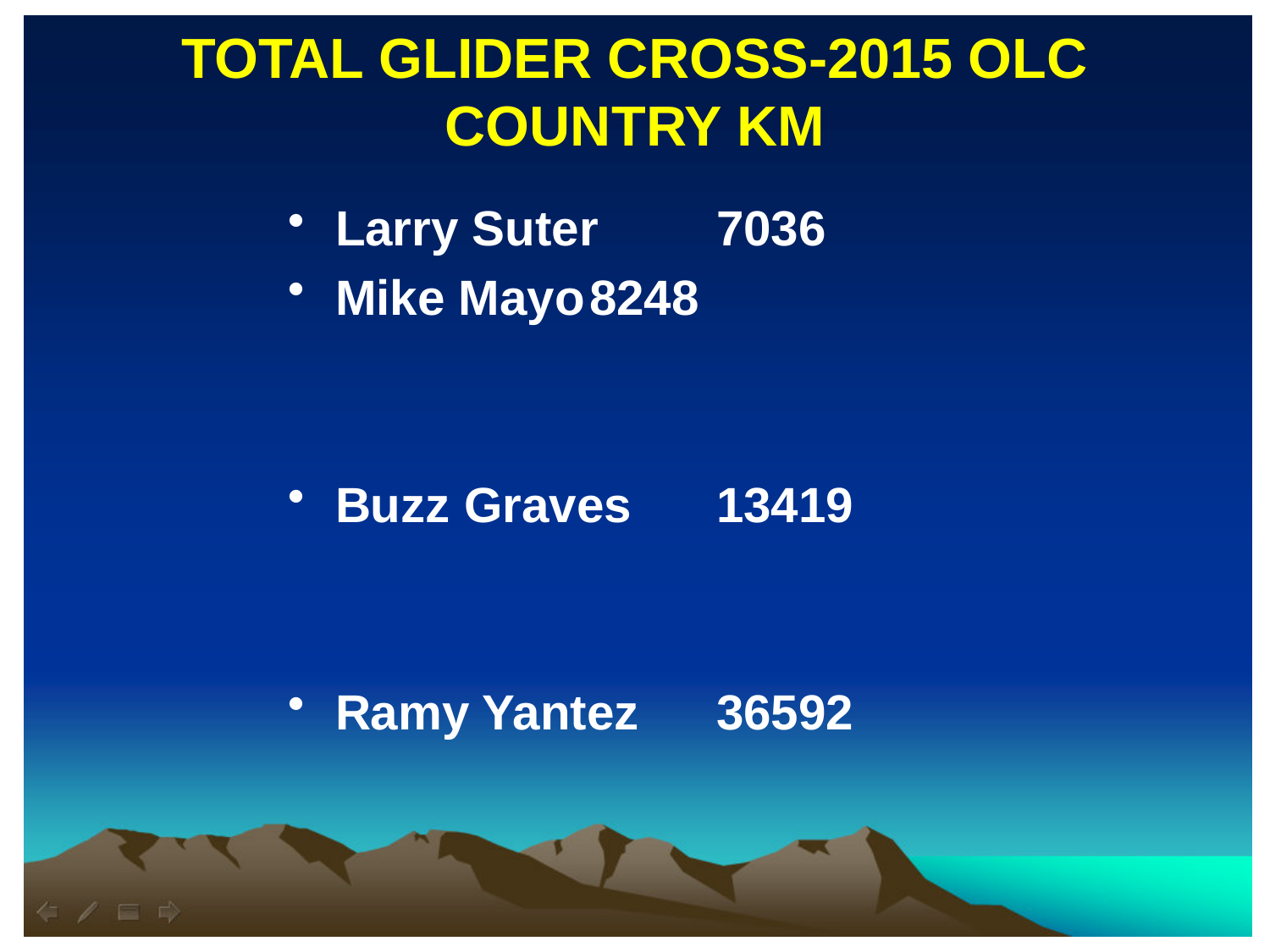

TOTAL GLIDER CROSS-2015 OLC COUNTRY KM
Larry Suter	7036
Mike Mayo	8248

Buzz Graves	13419

Ramy Yantez	36592